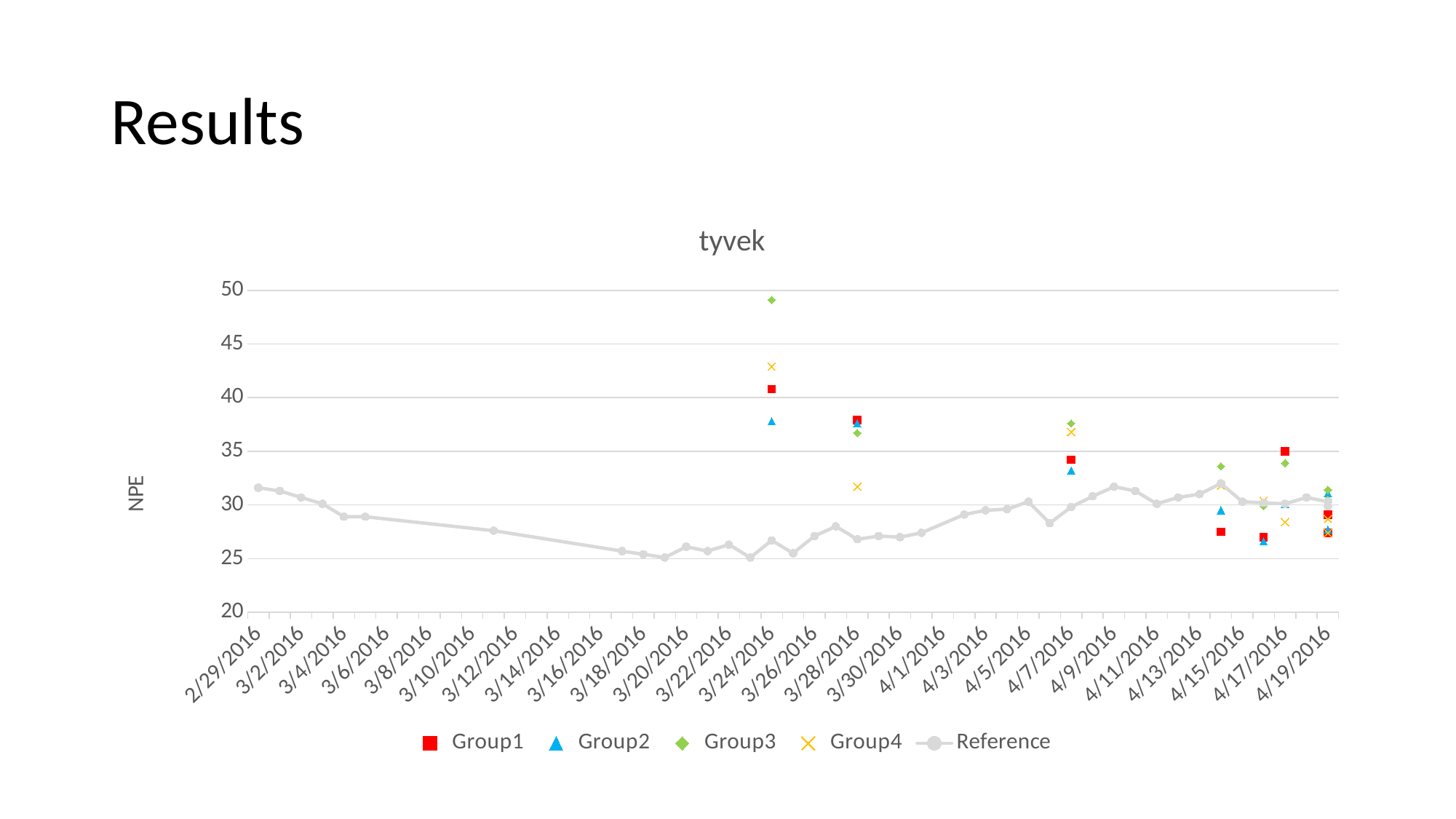

# Results

### Chart: tyvek

| Category |  |  |  |  |  |
|---|---|---|---|---|---|
| 42429 | None | None | None | None | 31.6 |
| 42430 | None | None | None | None | 31.3 |
| 42431 | None | None | None | None | 30.7 |
| 42432 | None | None | None | None | 30.1 |
| 42433 | None | None | None | None | 28.9 |
| 42434 | None | None | None | None | 28.9 |
| 42440 | None | None | None | None | 27.6 |
| 42446 | None | None | None | None | 25.7 |
| 42447 | None | None | None | None | 25.4 |
| 42448 | None | None | None | None | 25.1 |
| 42449 | None | None | None | None | 26.1 |
| 42450 | None | None | None | None | 25.7 |
| 42451 | None | None | None | None | 26.3 |
| 42452 | None | None | None | None | 25.1 |
| 42453 | 40.8 | 37.8 | 49.1 | 42.9 | 26.7 |
| 42454 | None | None | None | None | 25.5 |
| 42455 | None | None | None | None | 27.1 |
| 42456 | None | None | None | None | 28.0 |
| 42457 | 37.9 | 37.6 | 36.7 | 31.7 | 26.8 |
| 42458 | None | None | None | None | 27.1 |
| 42459 | None | None | None | None | 27.0 |
| 42460 | None | None | None | None | 27.4 |
| 42462 | None | None | None | None | 29.1 |
| 42463 | None | None | None | None | 29.5 |
| 42464 | None | None | None | None | 29.6 |
| 42465 | None | None | None | None | 30.3 |
| 42466 | None | None | None | None | 28.3 |
| 42467 | 34.2 | 33.2 | 37.6 | 36.8 | 29.8 |
| 42468 | None | None | None | None | 30.8 |
| 42469 | None | None | None | None | 31.7 |
| 42470 | None | None | None | None | 31.3 |
| 42471 | None | None | None | None | 30.1 |
| 42472 | None | None | None | None | 30.7 |
| 42473 | None | None | None | None | 31.0 |
| 42474 | 27.5 | 29.5 | 33.6 | 31.8 | 32.0 |
| 42475 | None | None | None | None | 30.3 |
| 42476 | 27.0 | 26.6 | 29.9 | 30.4 | 30.2 |
| 42477 | 35.0 | 30.1 | 33.9 | 28.4 | 30.1 |
| 42478 | None | None | None | None | 30.7 |
| 42479 | 27.4 | 27.7 | 30.5 | 27.4 | 30.3 |
| 42479 | 29.1 | 31.1 | 31.4 | 28.7 | 29.9 |